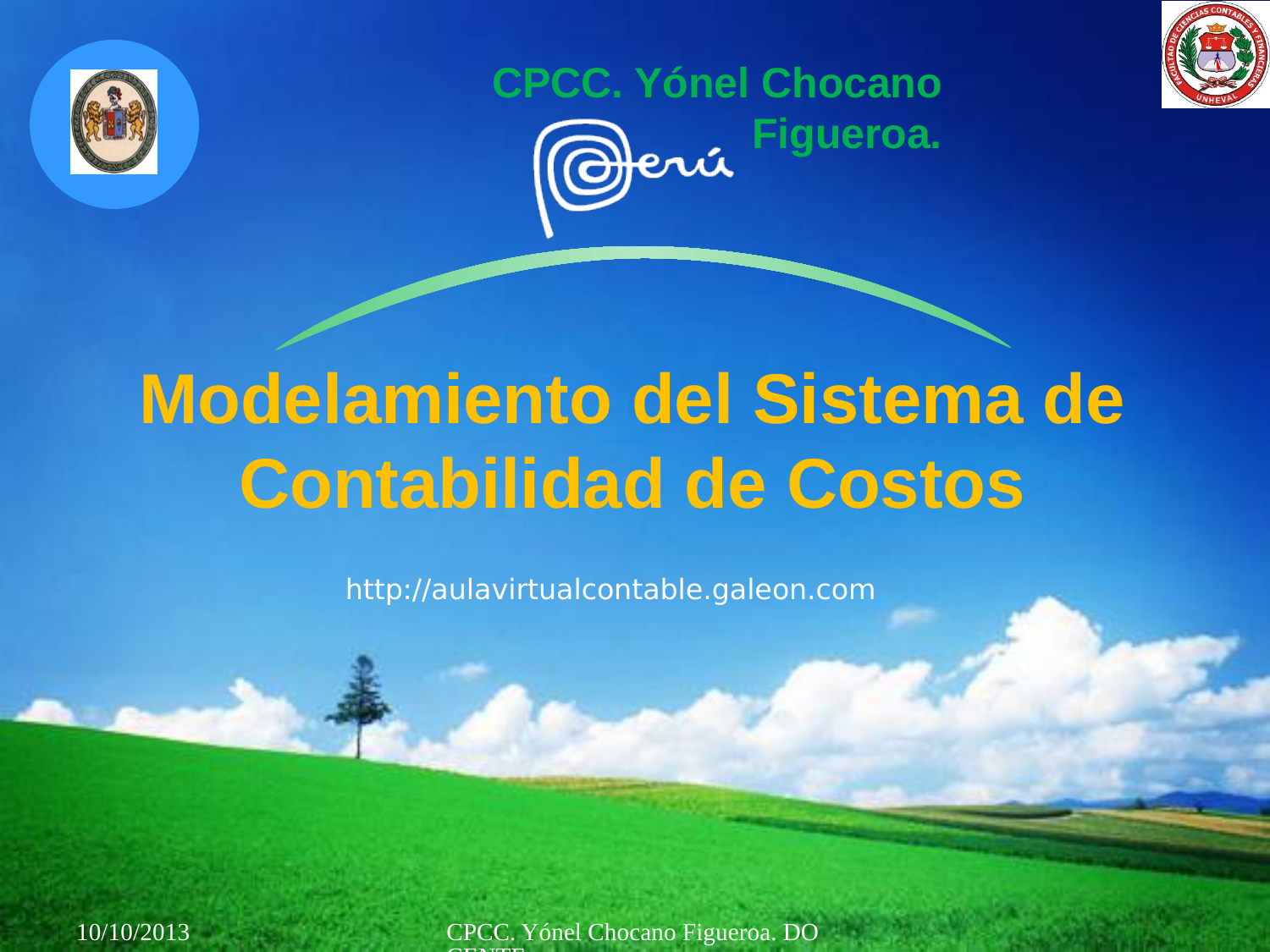

# Modelamiento del Sistema de Contabilidad de Costos
http://aulavirtualcontable.galeon.com

10/10/2013
CPCC. Yónel Chocano Figueroa. DOCENTE